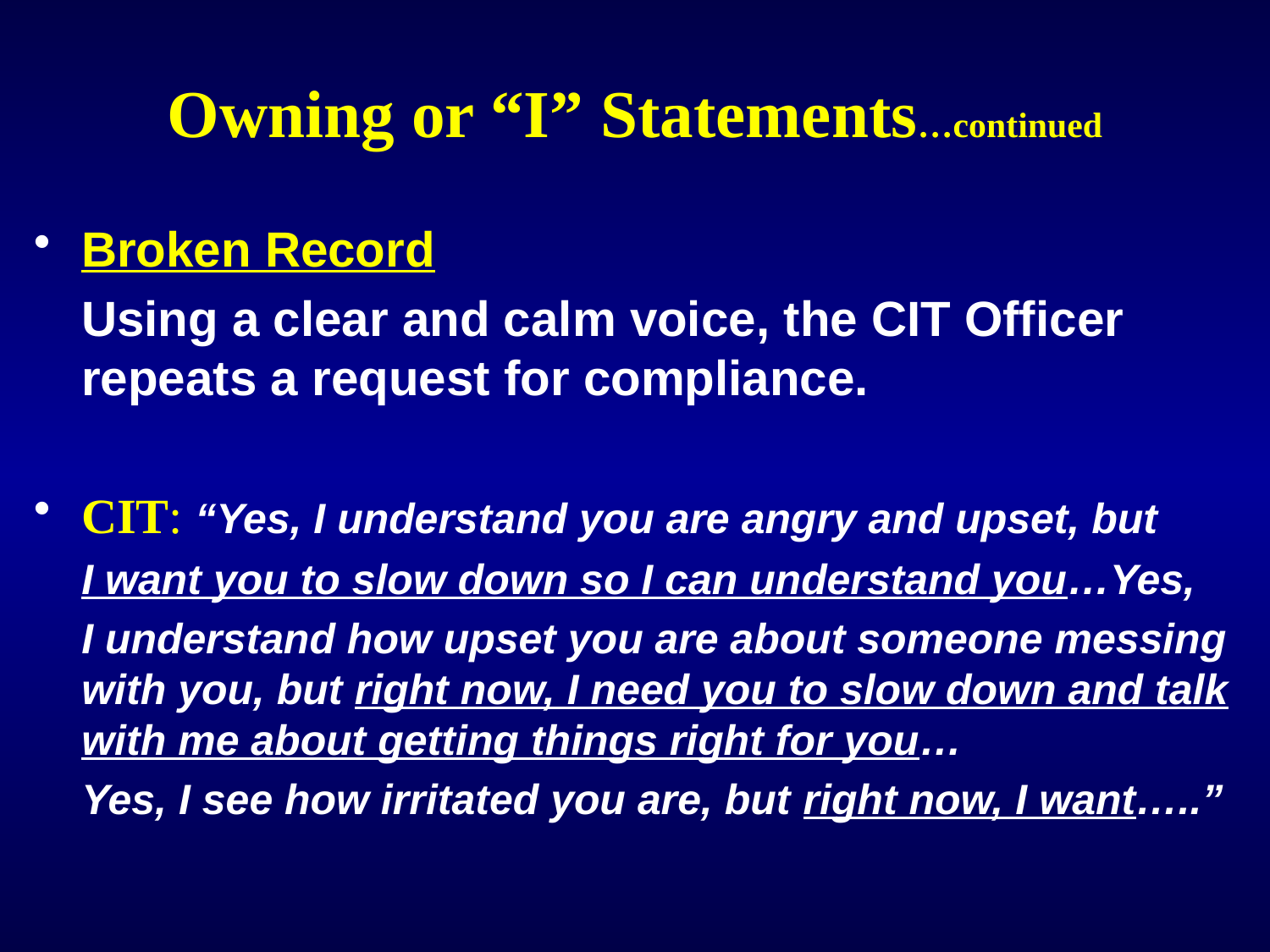

# Owning or “I” Statements…continued
Broken Record
	Using a clear and calm voice, the CIT Officer repeats a request for compliance.

CIT: “Yes, I understand you are angry and upset, but
	I want you to slow down so I can understand you…Yes,
	I understand how upset you are about someone messing with you, but right now, I need you to slow down and talk with me about getting things right for you…
	Yes, I see how irritated you are, but right now, I want…..”